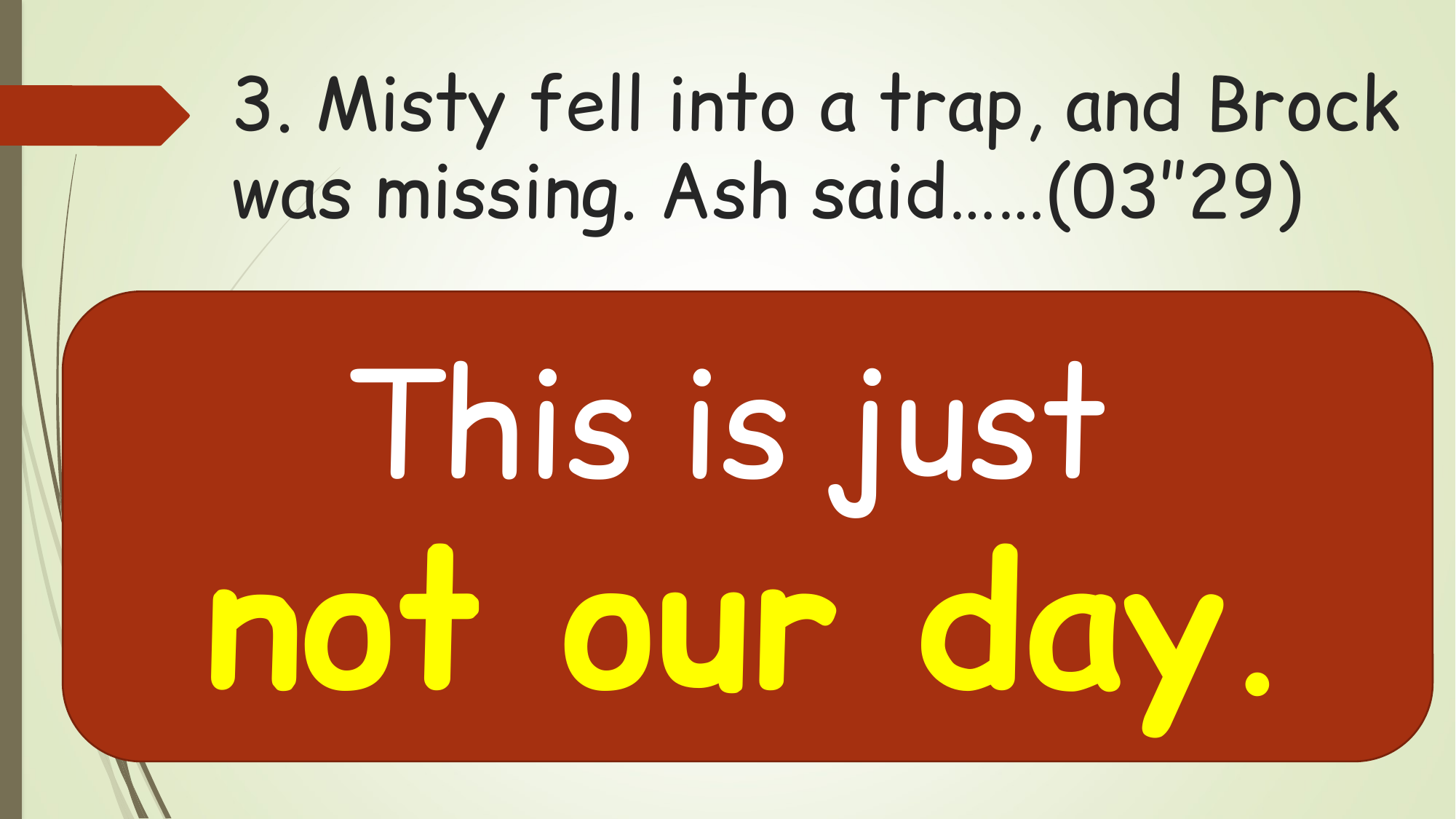

# 3. Misty fell into a trap, and Brock was missing. Ash said……(03’’29)

This is just
not our day.